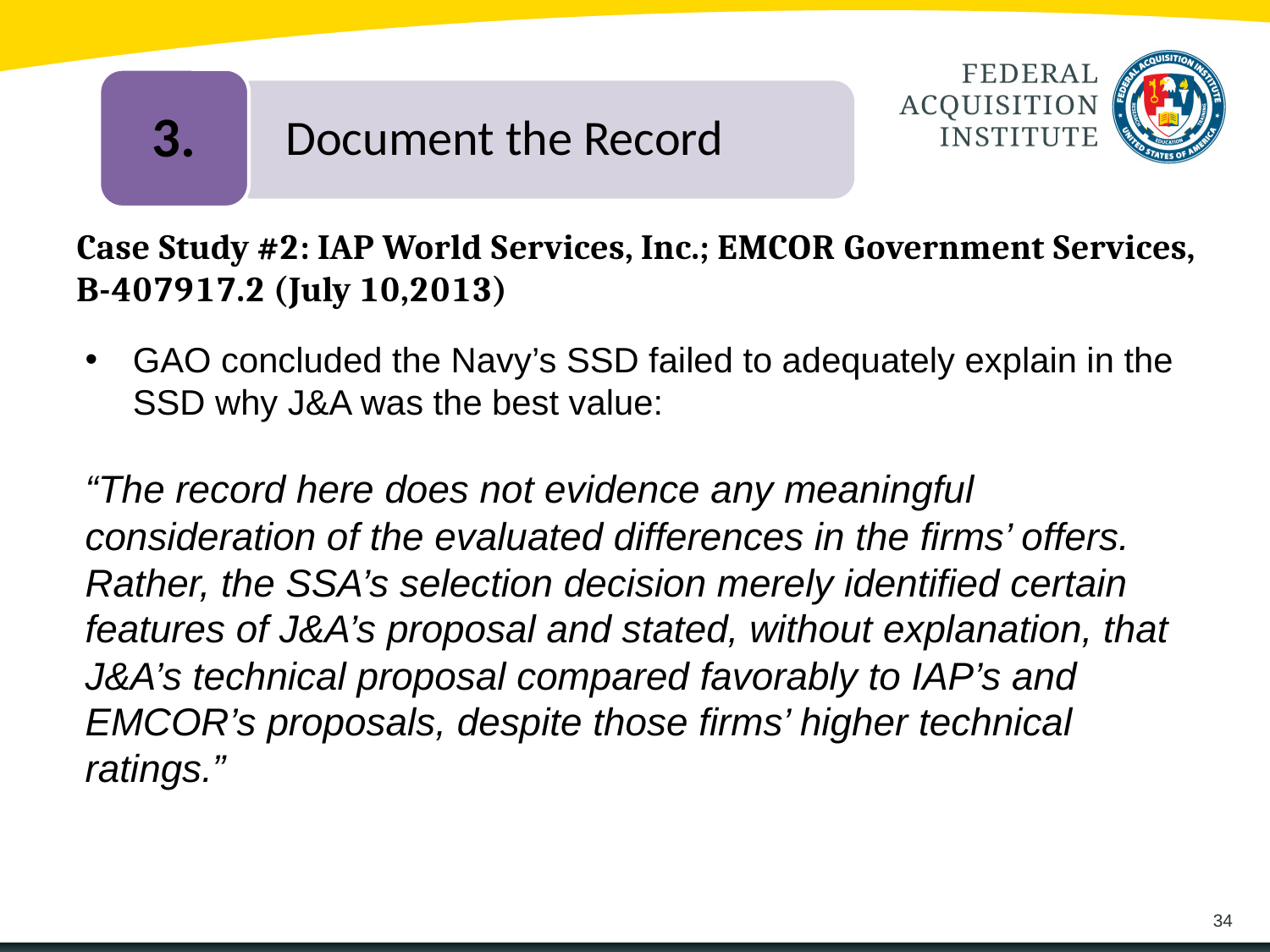

3.
	Document the Record
# Case Study #2: IAP World Services, Inc.; EMCOR Government Services, B-407917.2 (July 10,2013)
GAO concluded the Navy’s SSD failed to adequately explain in the SSD why J&A was the best value:

“The record here does not evidence any meaningful consideration of the evaluated differences in the firms’ offers. Rather, the SSA’s selection decision merely identified certain features of J&A’s proposal and stated, without explanation, that J&A’s technical proposal compared favorably to IAP’s and EMCOR’s proposals, despite those firms’ higher technical ratings.”

34